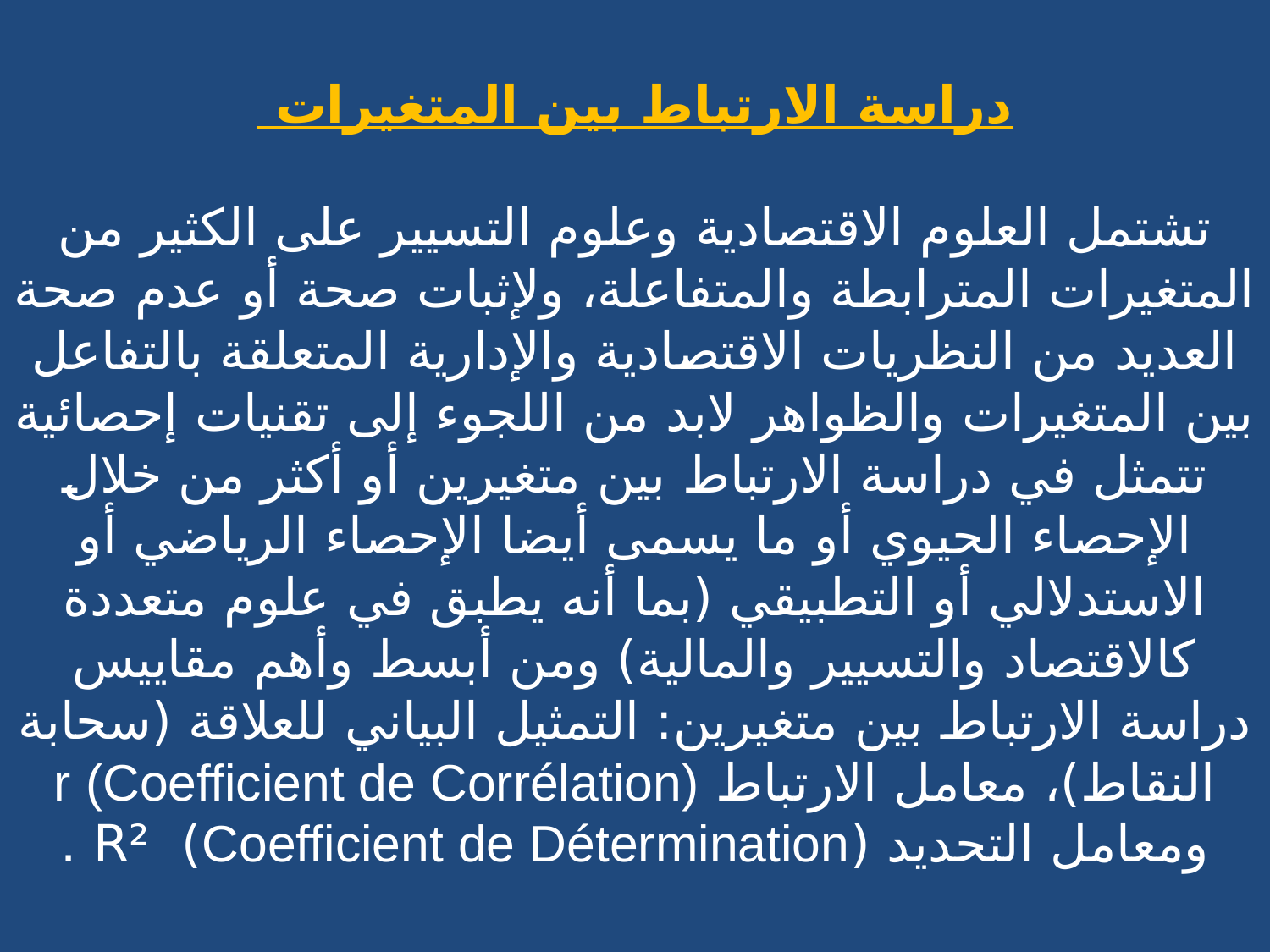

# دراسة الارتباط بين المتغيرات تشتمل العلوم الاقتصادية وعلوم التسيير على الكثير من المتغيرات المترابطة والمتفاعلة، ولإثبات صحة أو عدم صحة العديد من النظريات الاقتصادية والإدارية المتعلقة بالتفاعل بين المتغيرات والظواهر لابد من اللجوء إلى تقنيات إحصائية تتمثل في دراسة الارتباط بين متغيرين أو أكثر من خلال الإحصاء الحيوي أو ما يسمى أيضا الإحصاء الرياضي أو الاستدلالي أو التطبيقي (بما أنه يطبق في علوم متعددة كالاقتصاد والتسيير والمالية) ومن أبسط وأهم مقاييس دراسة الارتباط بين متغيرين: التمثيل البياني للعلاقة (سحابة النقاط)، معامل الارتباط r (Coefficient de Corrélation) ومعامل التحديد (Coefficient de Détermination)  R² .